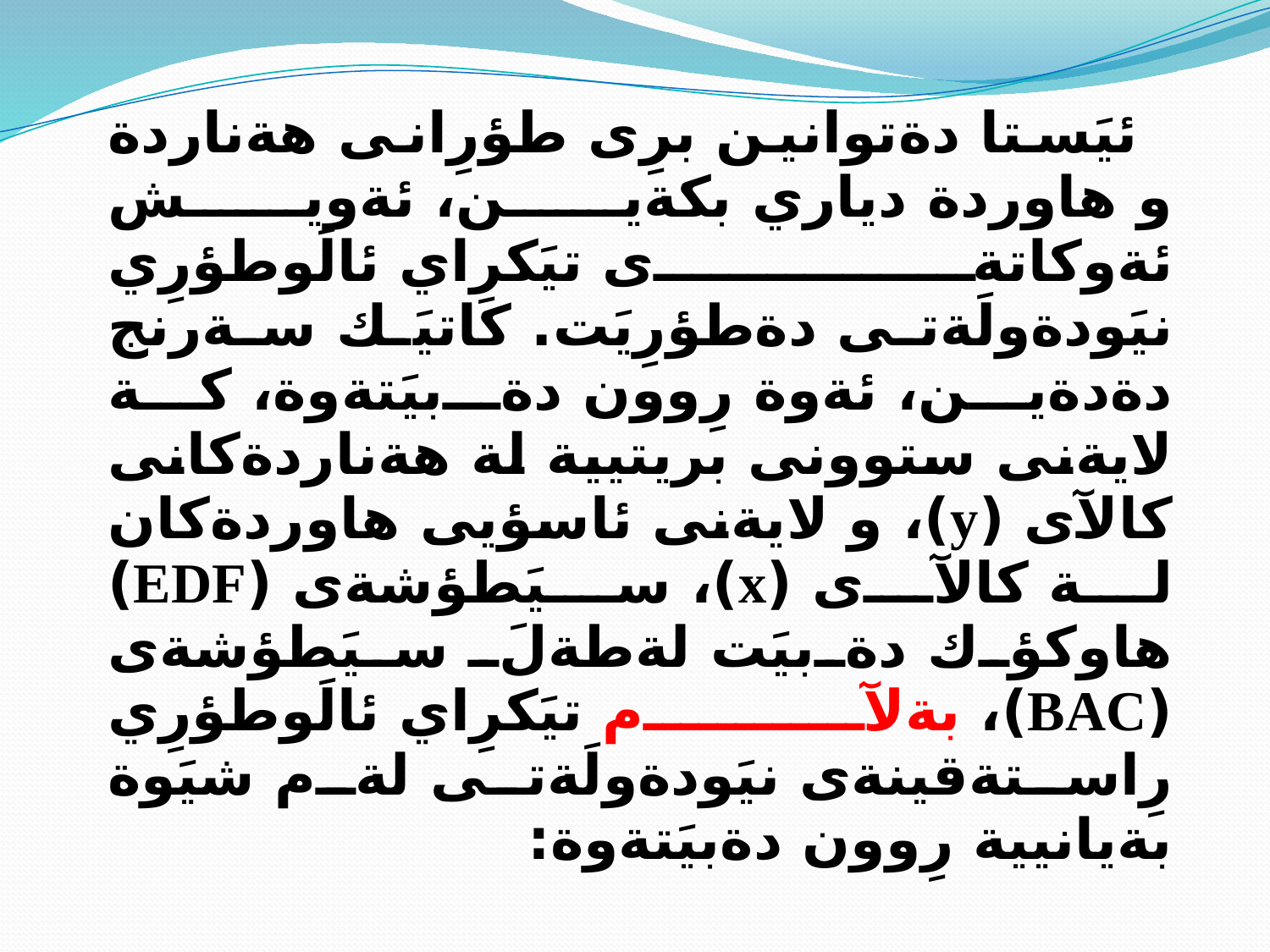

ئيَستا دةتوانين برِى طؤرِانى هةناردة و هاوردة دياري بكةين، ئةويش ئةوكاتةى تيَكرِاي ئالَوطؤرِي نيَودةولَةتى دةطؤرِيَت. كاتيَك سةرنج دةدةين، ئةوة رِوون دةبيَتةوة، كة لايةنى ستوونى بريتيية لة هةناردةكانى كالآى (y)، و لايةنى ئاسؤيى هاوردةكان لة كالآى (x)، سيَطؤشةى (EDF) هاوكؤك دةبيَت لةطةلَ سيَطؤشةى (BAC)، بةلآم تيَكرِاي ئالَوطؤرِي رِاستةقينةى نيَودةولَةتى لةم شيَوة بةيانيية رِوون دةبيَتةوة: